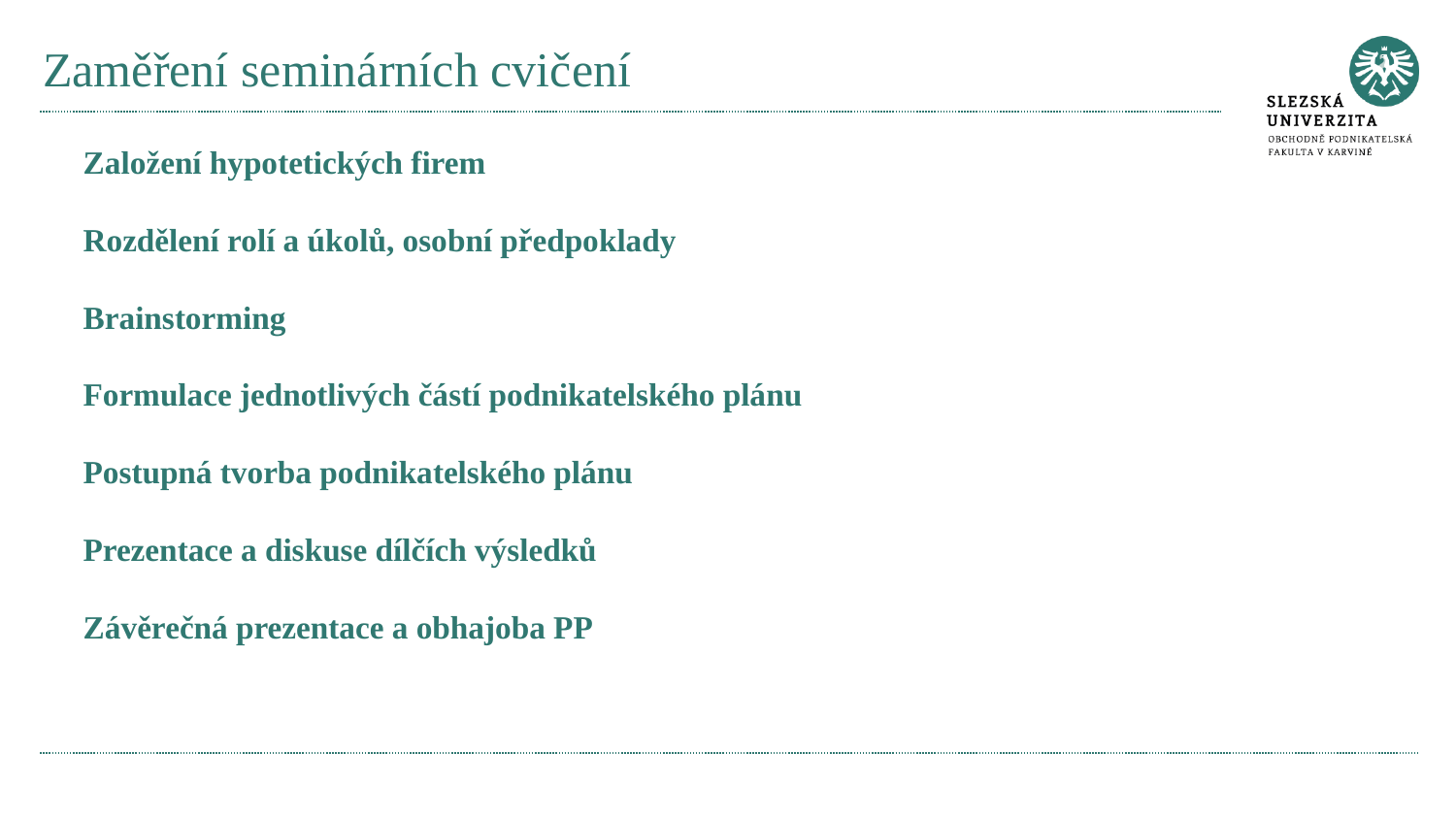

# Zaměření seminárních cvičení
Založení hypotetických firem

Rozdělení rolí a úkolů, osobní předpoklady

Brainstorming

Formulace jednotlivých částí podnikatelského plánu

Postupná tvorba podnikatelského plánu

Prezentace a diskuse dílčích výsledků

Závěrečná prezentace a obhajoba PP